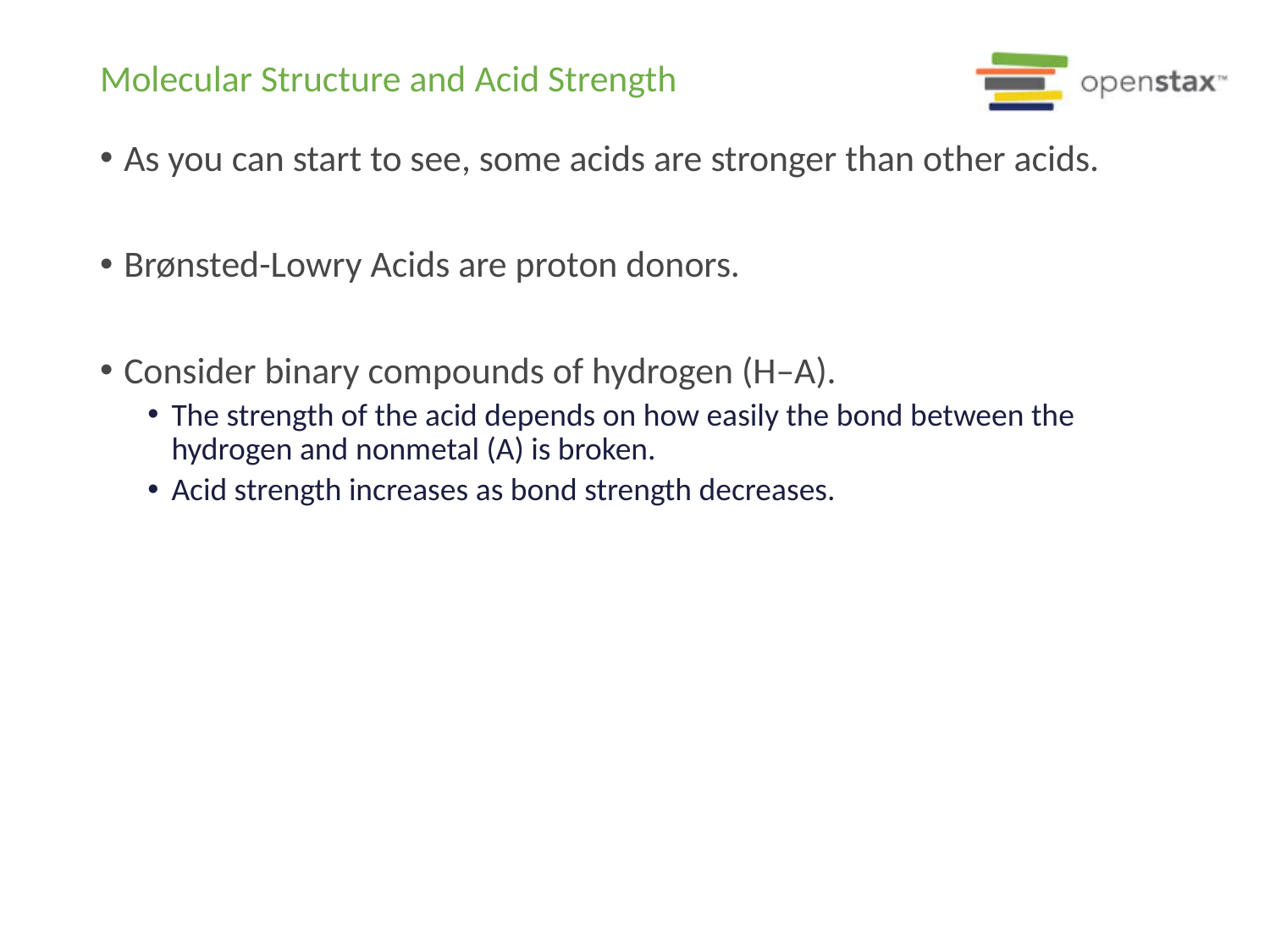

# Molecular Structure and Acid Strength
As you can start to see, some acids are stronger than other acids.

Brønsted-Lowry Acids are proton donors.

Consider binary compounds of hydrogen (H–A).
The strength of the acid depends on how easily the bond between the hydrogen and nonmetal (A) is broken.
Acid strength increases as bond strength decreases.